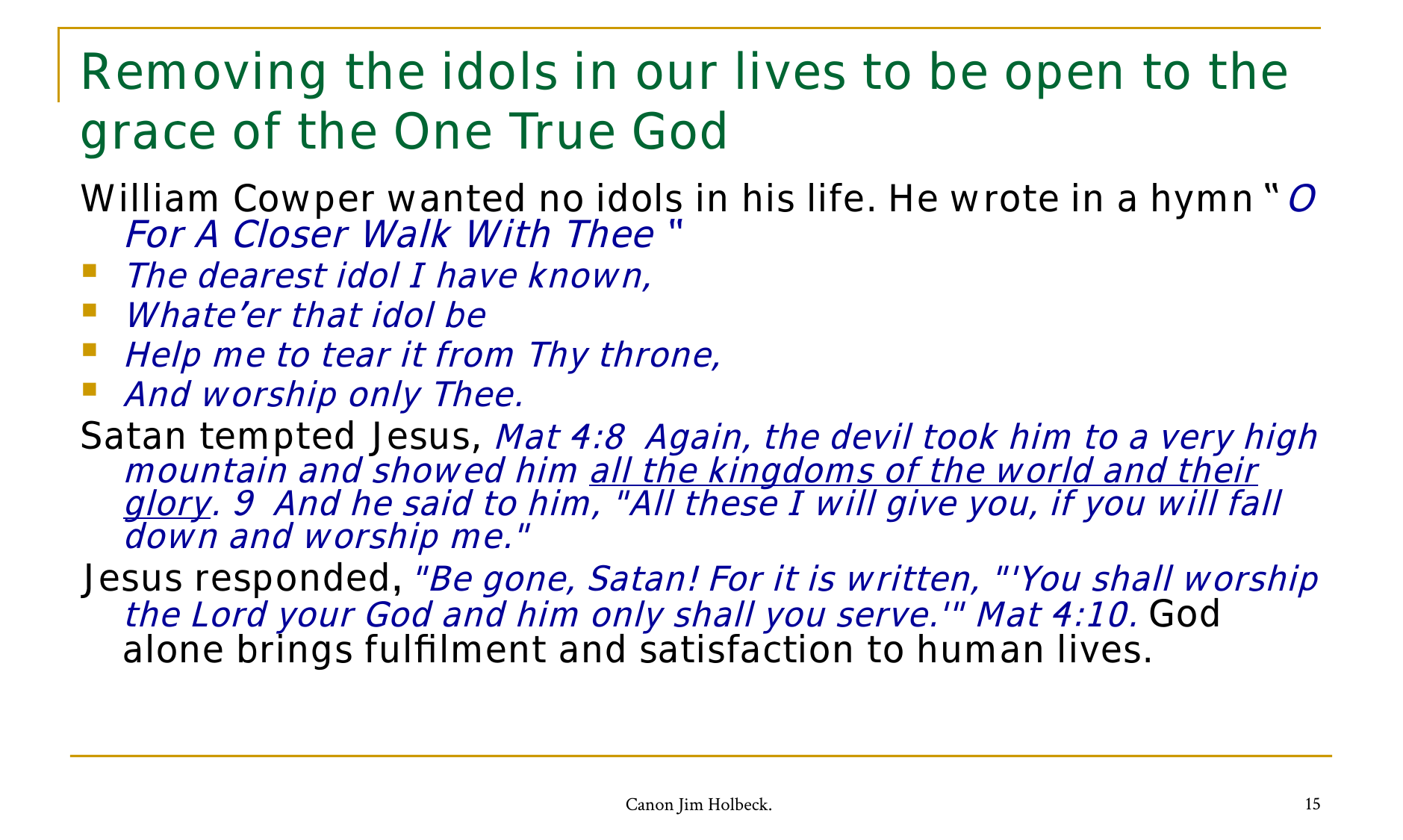

# Removing the idols in our lives to be open to the grace of the One True God
William Cowper wanted no idols in his life. He wrote in a hymn “O For A Closer Walk With Thee “
The dearest idol I have known,
Whate’er that idol be
Help me to tear it from Thy throne,
And worship only Thee.
Satan tempted Jesus, Mat 4:8  Again, the devil took him to a very high mountain and showed him all the kingdoms of the world and their glory. 9  And he said to him, "All these I will give you, if you will fall down and worship me."
Jesus responded, "Be gone, Satan! For it is written, "'You shall worship the Lord your God and him only shall you serve.'" Mat 4:10. God alone brings fulfilment and satisfaction to human lives.
15
Canon Jim Holbeck.